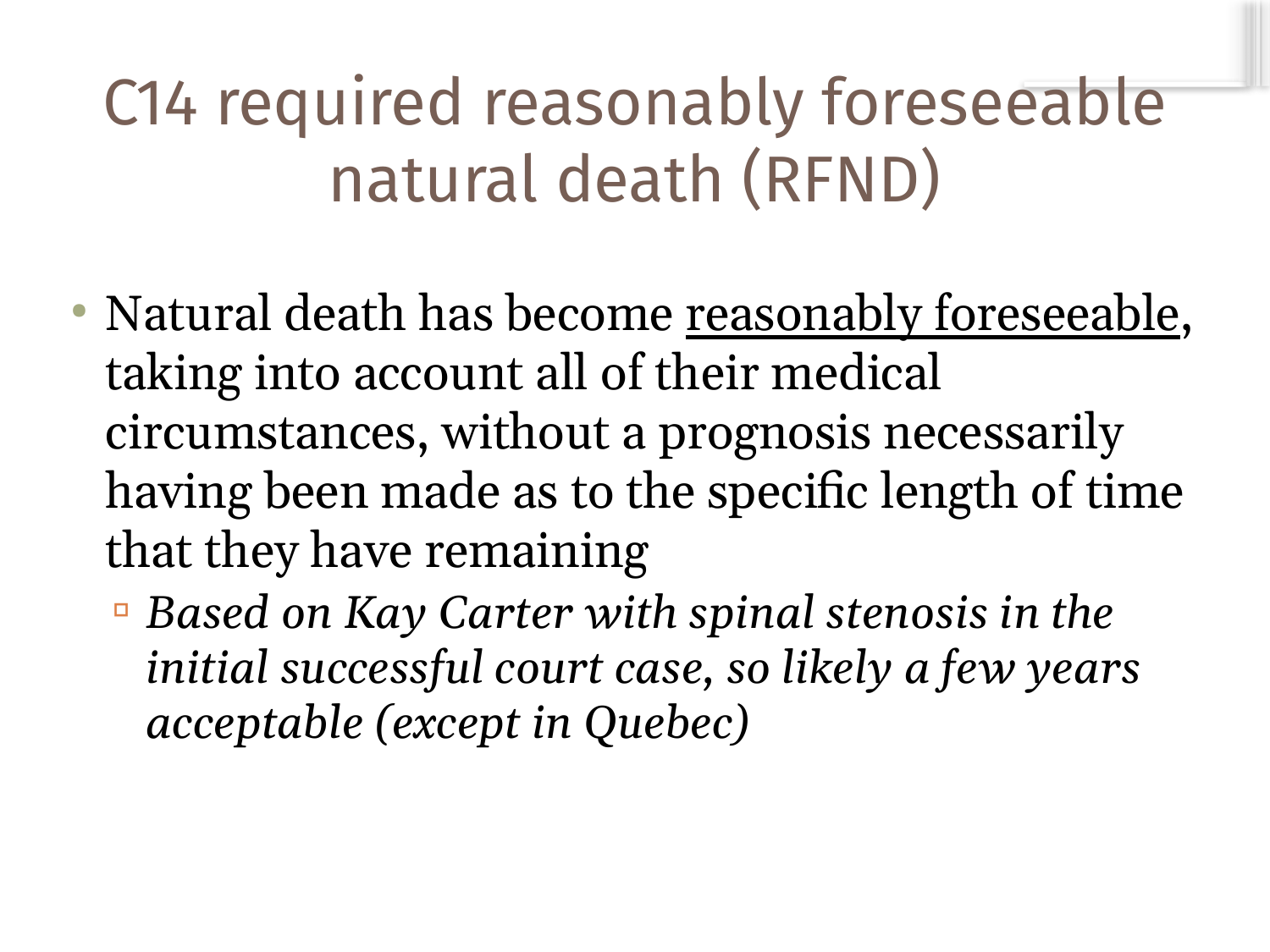

# C14 required reasonably foreseeable natural death (RFND)
Natural death has become reasonably foreseeable, taking into account all of their medical circumstances, without a prognosis necessarily having been made as to the specific length of time that they have remaining
Based on Kay Carter with spinal stenosis in the initial successful court case, so likely a few years acceptable (except in Quebec)